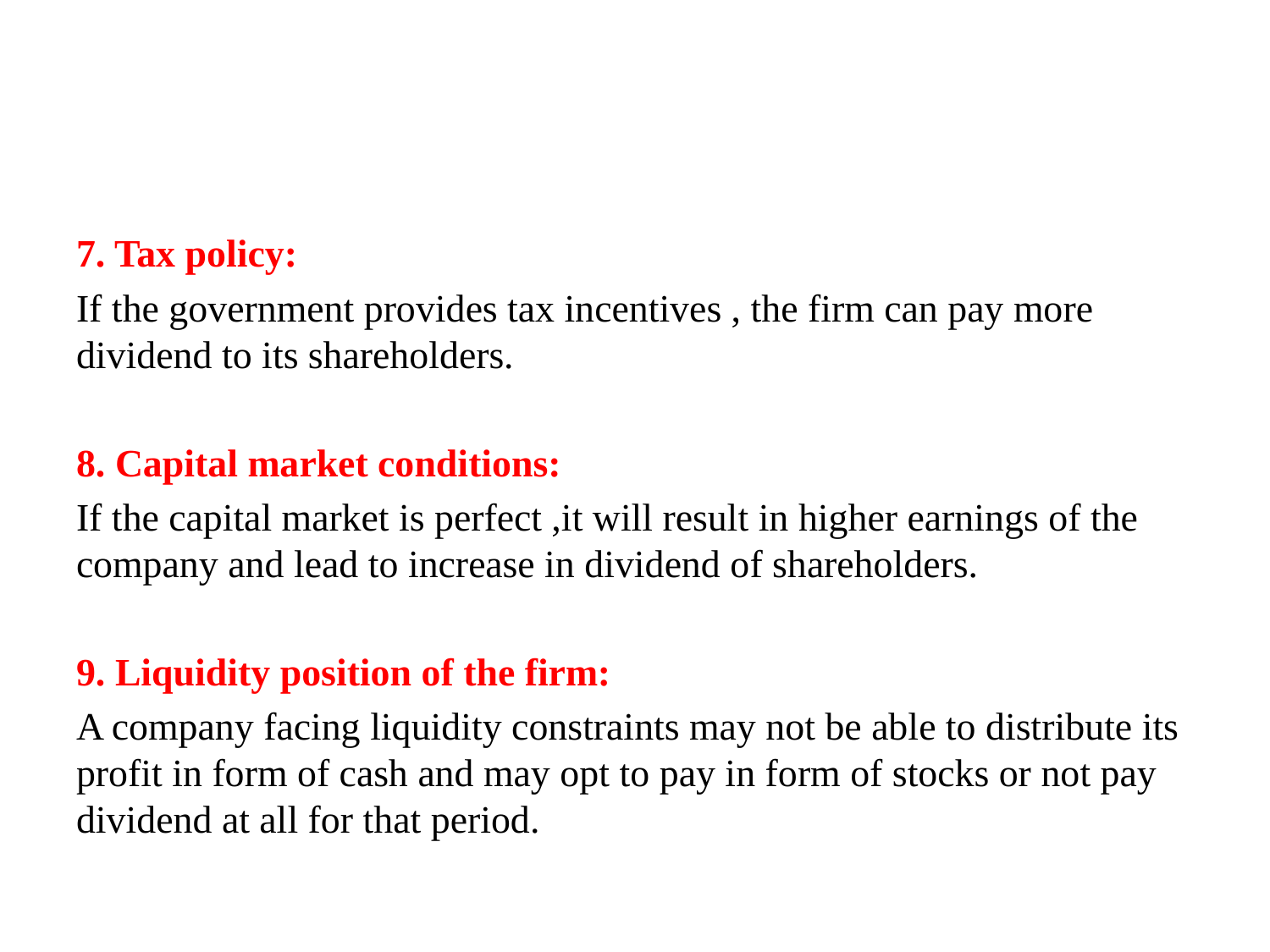

#
7. Tax policy:
If the government provides tax incentives , the firm can pay more dividend to its shareholders.

8. Capital market conditions:
If the capital market is perfect ,it will result in higher earnings of the company and lead to increase in dividend of shareholders.

9. Liquidity position of the firm:
A company facing liquidity constraints may not be able to distribute its profit in form of cash and may opt to pay in form of stocks or not pay dividend at all for that period.